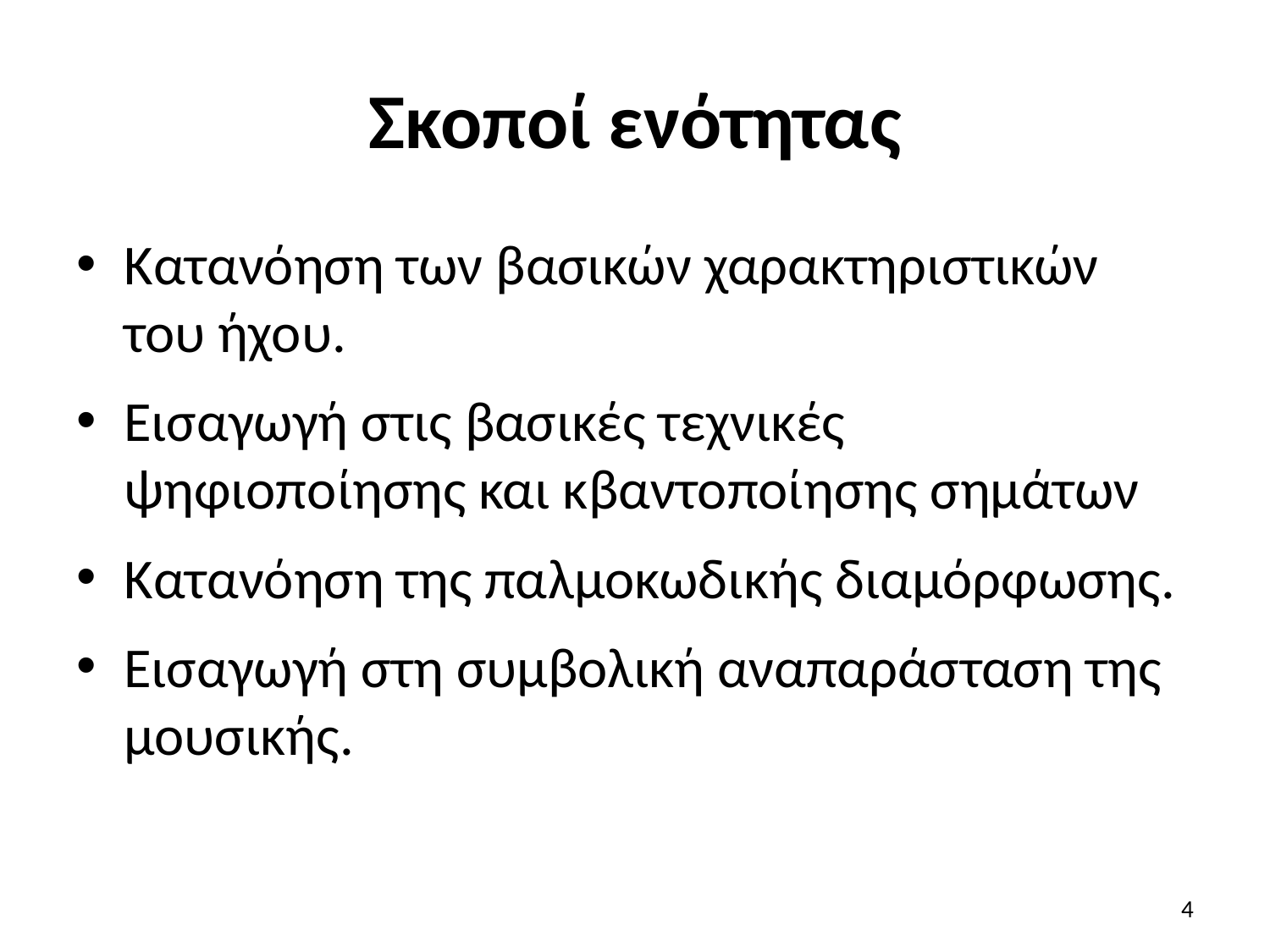

# Σκοποί ενότητας
Κατανόηση των βασικών χαρακτηριστικών του ήχου.
Εισαγωγή στις βασικές τεχνικές ψηφιοποίησης και κβαντοποίησης σημάτων
Κατανόηση της παλμοκωδικής διαμόρφωσης.
Εισαγωγή στη συμβολική αναπαράσταση της μουσικής.
4